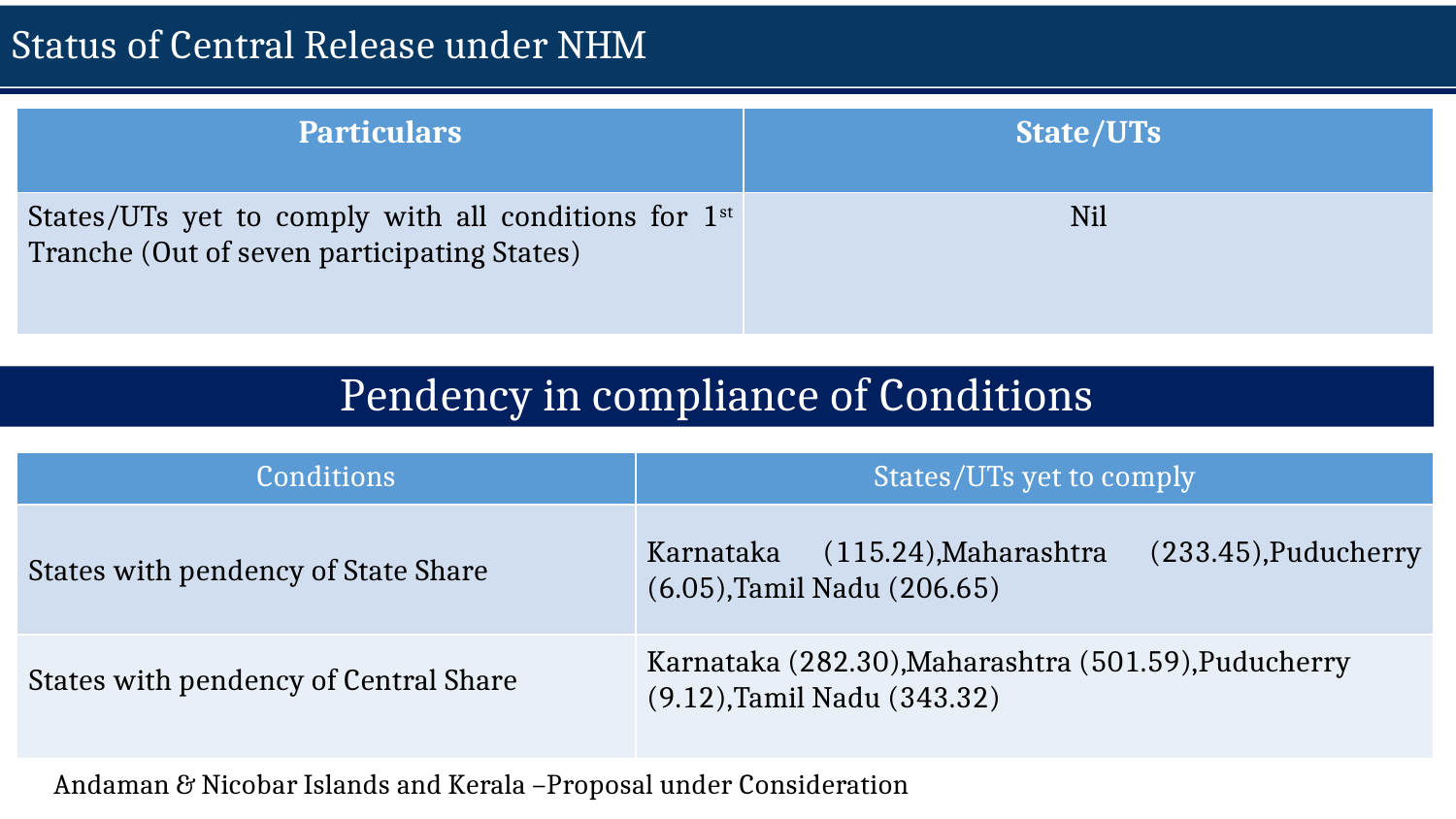

Status of Central Release under NHM
| Particulars | State/UTs |
| --- | --- |
| States/UTs yet to comply with all conditions for 1st Tranche (Out of seven participating States) | Nil |
Pendency in compliance of Conditions
| Conditions | States/UTs yet to comply |
| --- | --- |
| States with pendency of State Share | Karnataka (115.24),Maharashtra (233.45),Puducherry (6.05),Tamil Nadu (206.65) |
| States with pendency of Central Share | Karnataka (282.30),Maharashtra (501.59),Puducherry (9.12),Tamil Nadu (343.32) |
Andaman & Nicobar Islands and Kerala –Proposal under Consideration